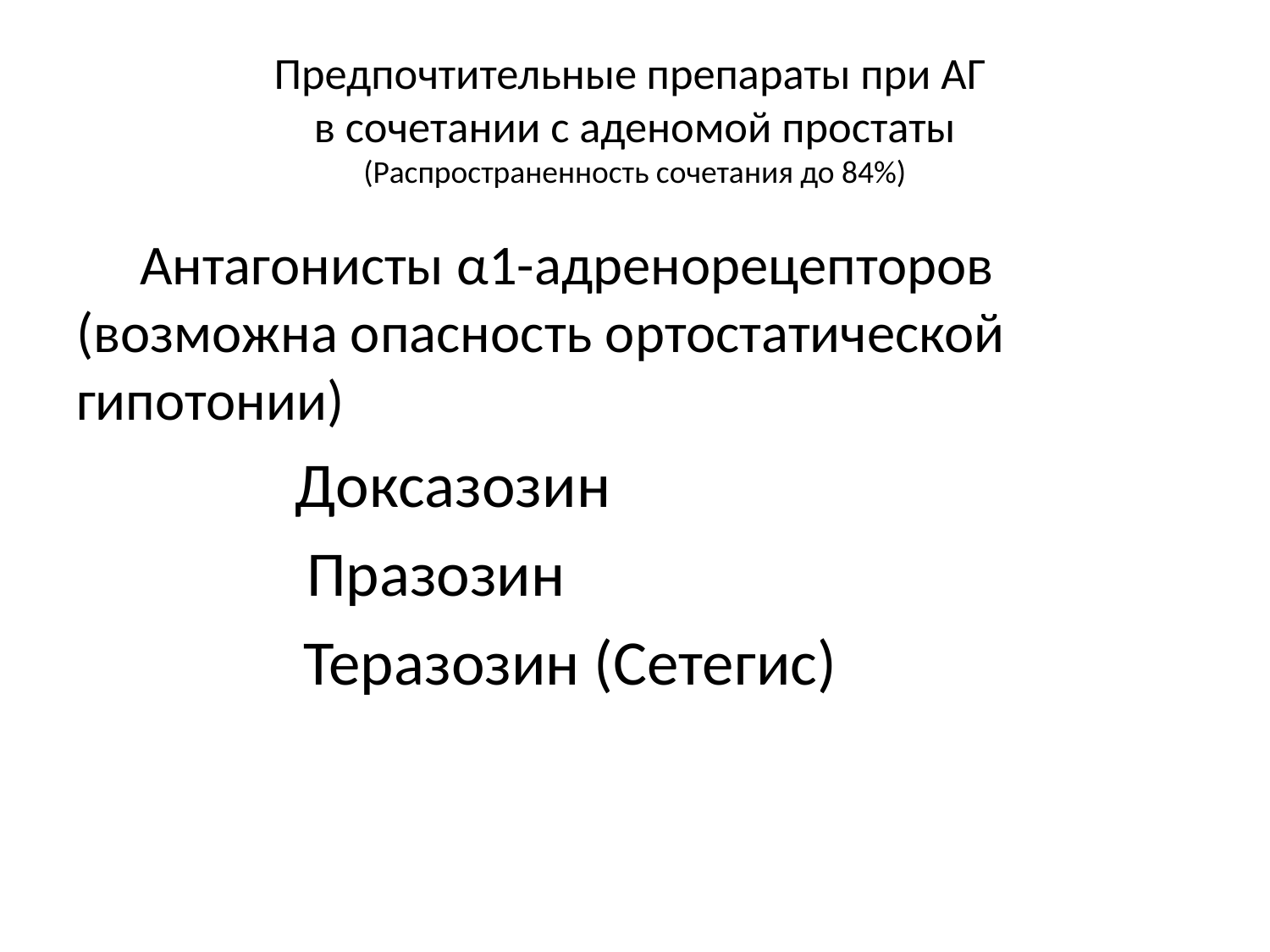

# Предпочтительные препараты при АГ в сочетании с аденомой простаты (Распространенность сочетания до 84%)
     Антагонисты α1-адренорецепторов (возможна опасность ортостатической гипотонии)
                 Доксазозин
                Празозин
	       Теразозин (Сетегис)